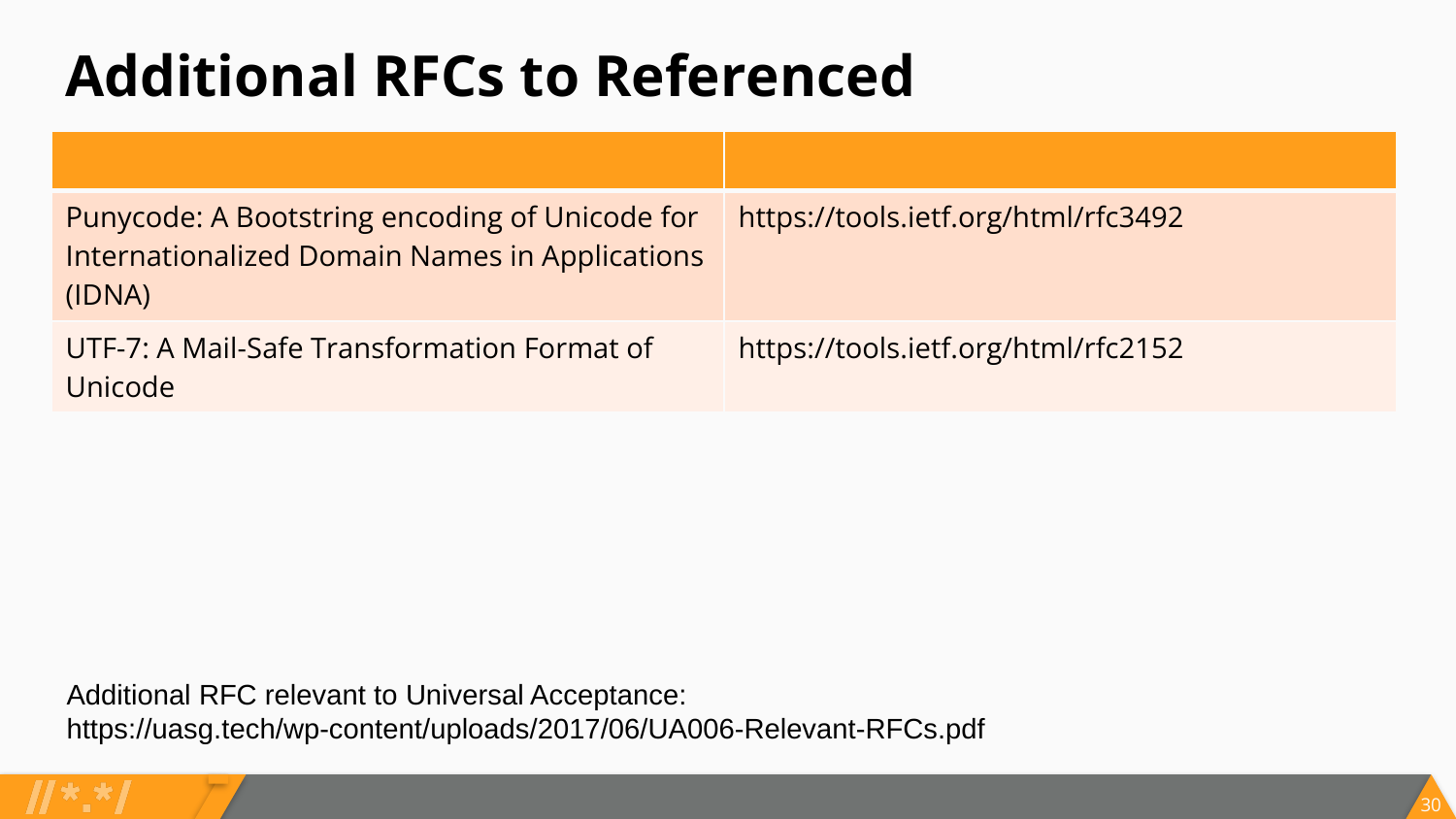

# Additional RFCs to Referenced
|  |  |
| --- | --- |
| Punycode: A Bootstring encoding of Unicode for Internationalized Domain Names in Applications (IDNA) | https://tools.ietf.org/html/rfc3492 |
| UTF-7: A Mail-Safe Transformation Format of Unicode | https://tools.ietf.org/html/rfc2152 |
Additional RFC relevant to Universal Acceptance:
https://uasg.tech/wp-content/uploads/2017/06/UA006-Relevant-RFCs.pdf